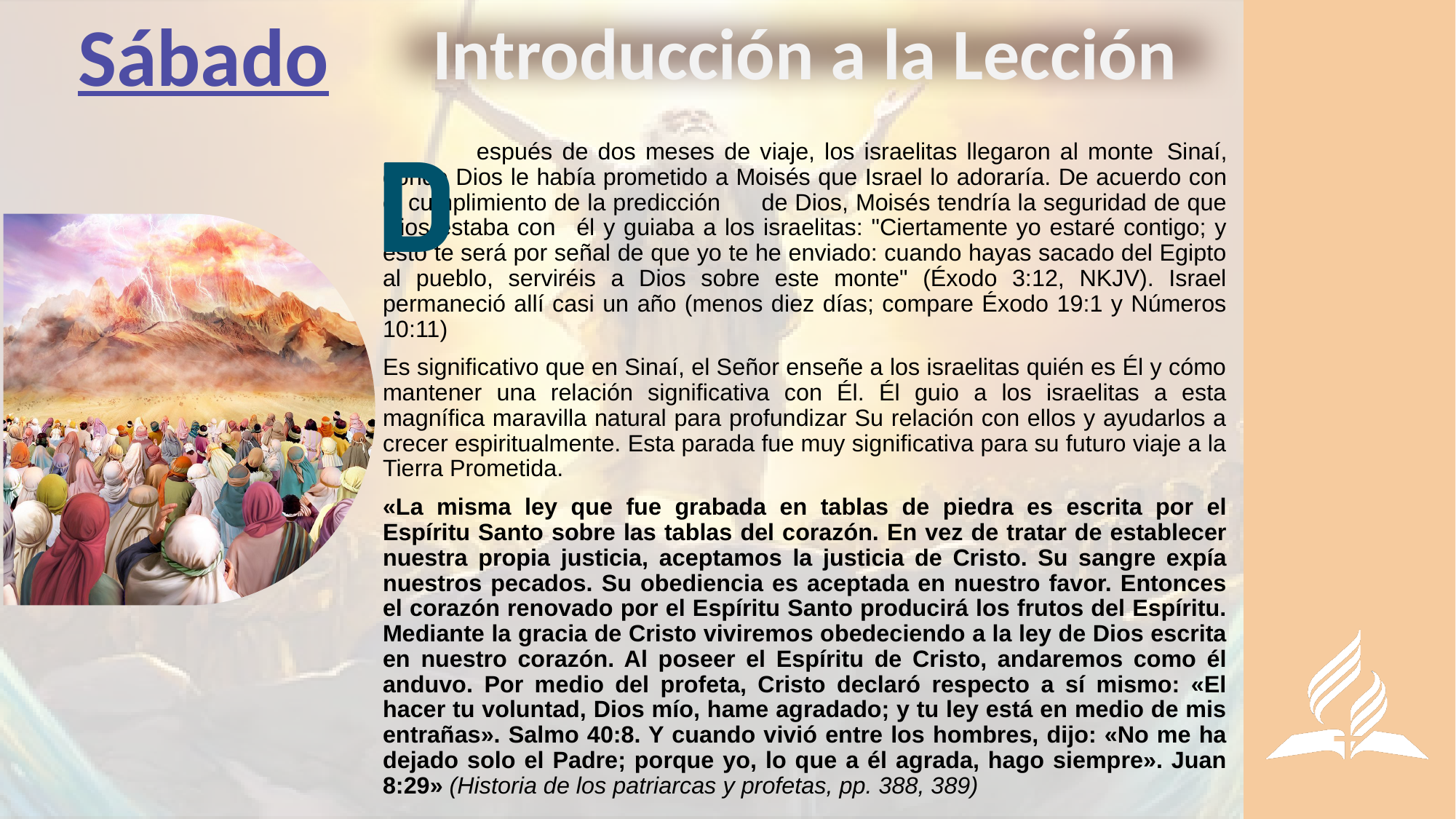

Sábado
Introducción a la Lección
D
	espués de dos meses de viaje, los israelitas llegaron al monte 	Sinaí, donde Dios le había prometido a Moisés que Israel lo 	adoraría. De acuerdo con el cumplimiento de la predicción 	de Dios, Moisés tendría la seguridad de que Dios estaba con 	él y guiaba a los israelitas: "Ciertamente yo estaré contigo; y esto te será por señal de que yo te he enviado: cuando hayas sacado del Egipto al pueblo, serviréis a Dios sobre este monte" (Éxodo 3:12, NKJV). Israel permaneció allí casi un año (menos diez días; compare Éxodo 19:1 y Números 10:11)
Es significativo que en Sinaí, el Señor enseñe a los israelitas quién es Él y cómo mantener una relación significativa con Él. Él guio a los israelitas a esta magnífica maravilla natural para profundizar Su relación con ellos y ayudarlos a crecer espiritualmente. Esta parada fue muy significativa para su futuro viaje a la Tierra Prometida.
«La misma ley que fue grabada en tablas de piedra es escrita por el Espíritu Santo sobre las tablas del corazón. En vez de tratar de establecer nuestra propia justicia, aceptamos la justicia de Cristo. Su sangre expía nuestros pecados. Su obediencia es aceptada en nuestro favor. Entonces el corazón renovado por el Espíritu Santo producirá los frutos del Espíritu. Mediante la gracia de Cristo viviremos obedeciendo a la ley de Dios escrita en nuestro corazón. Al poseer el Espíritu de Cristo, andaremos como él anduvo. Por medio del profeta, Cristo declaró respecto a sí mismo: «El hacer tu voluntad, Dios mío, hame agradado; y tu ley está en medio de mis entrañas». Salmo 40:8. Y cuando vivió entre los hombres, dijo: «No me ha dejado solo el Padre; porque yo, lo que a él agrada, hago siempre». Juan 8:29» (Historia de los patriarcas y profetas, pp. 388, 389)